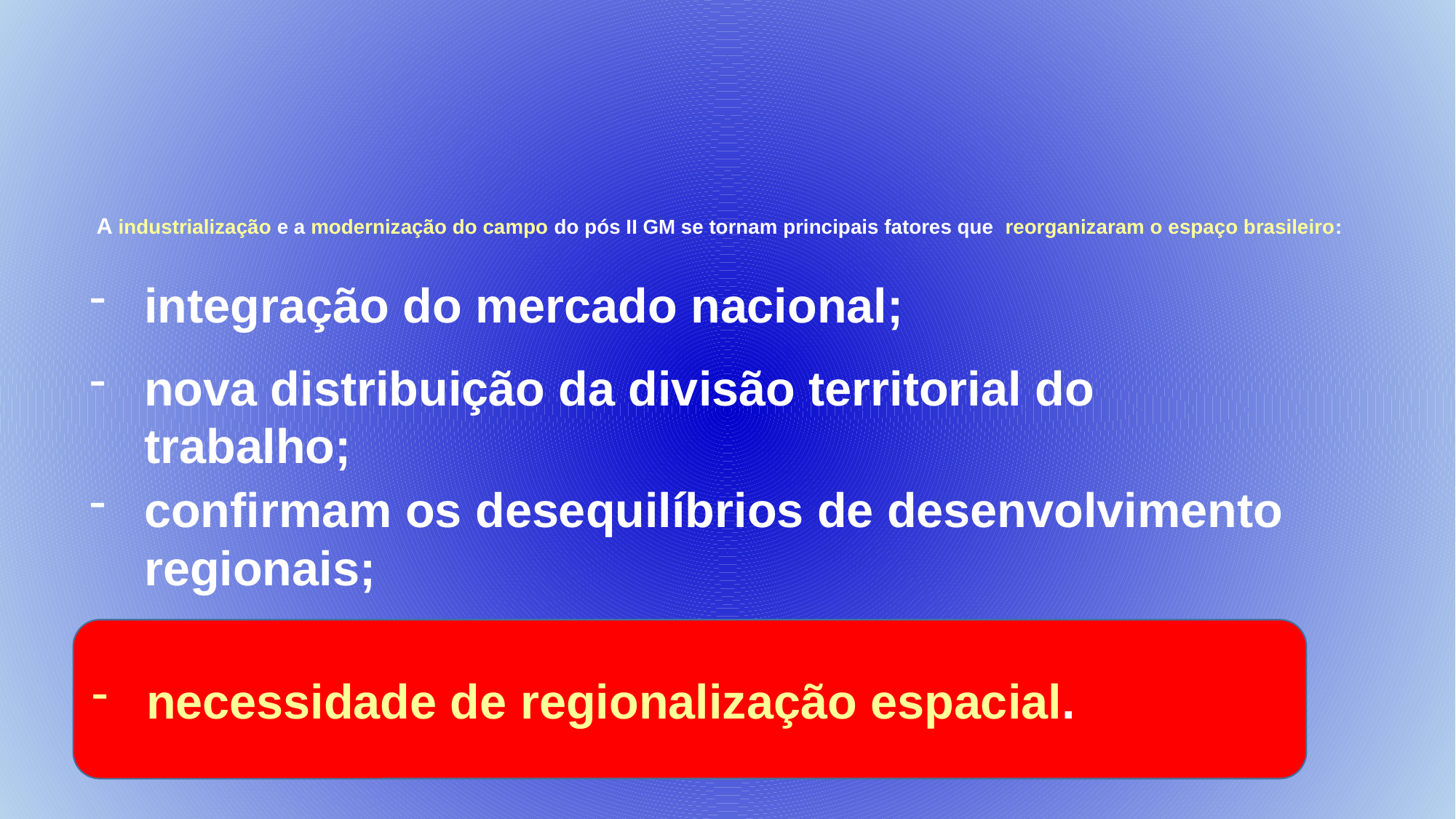

A industrialização e a modernização do campo do pós II GM se tornam principais fatores que  reorganizaram o espaço brasileiro:
integração do mercado nacional;
nova distribuição da divisão territorial do trabalho;
confirmam os desequilíbrios de desenvolvimento regionais;
necessidade de regionalização espacial.